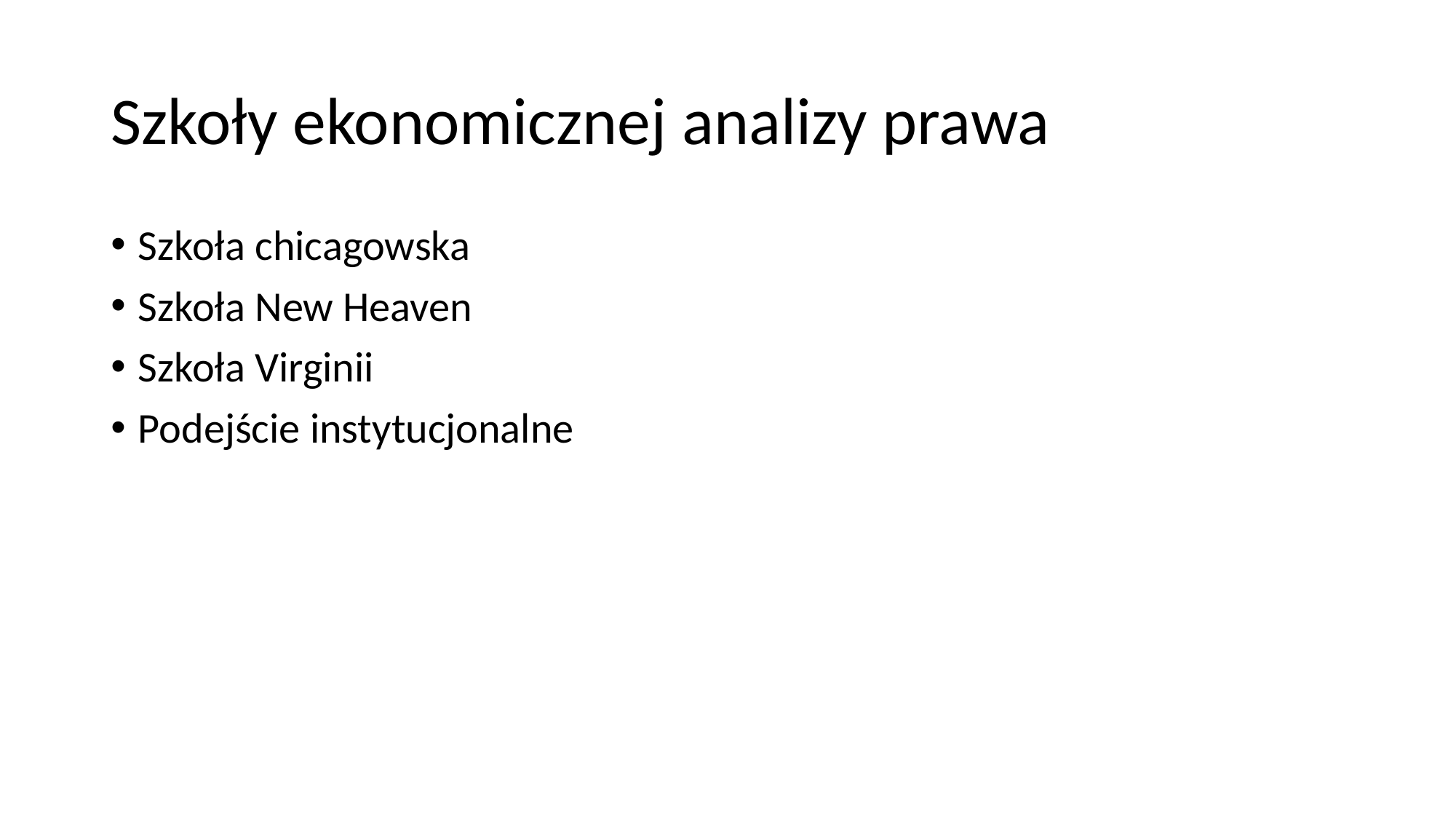

# Szkoły ekonomicznej analizy prawa
Szkoła chicagowska
Szkoła New Heaven
Szkoła Virginii
Podejście instytucjonalne